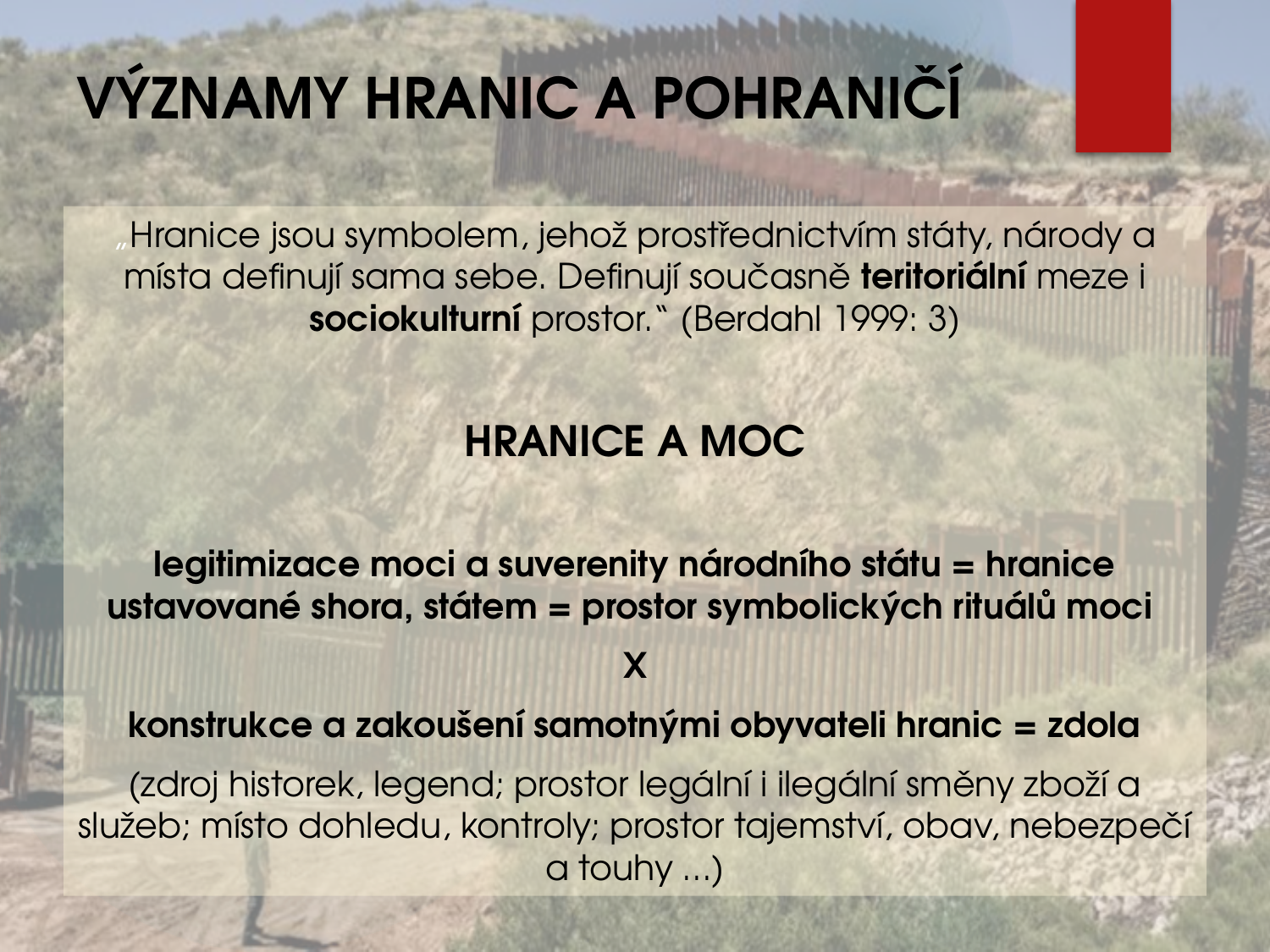

# VÝZNAMY HRANIC A POHRANIČÍ
„Hranice jsou symbolem, jehož prostřednictvím státy, národy a místa definují sama sebe. Definují současně teritoriální meze i sociokulturní prostor.“ (Berdahl 1999: 3)

HRANICE A MOC

legitimizace moci a suverenity národního státu = hranice ustavované shora, státem = prostor symbolických rituálů moci
X
konstrukce a zakoušení samotnými obyvateli hranic = zdola
(zdroj historek, legend; prostor legální i ilegální směny zboží a služeb; místo dohledu, kontroly; prostor tajemství, obav, nebezpečí a touhy …)